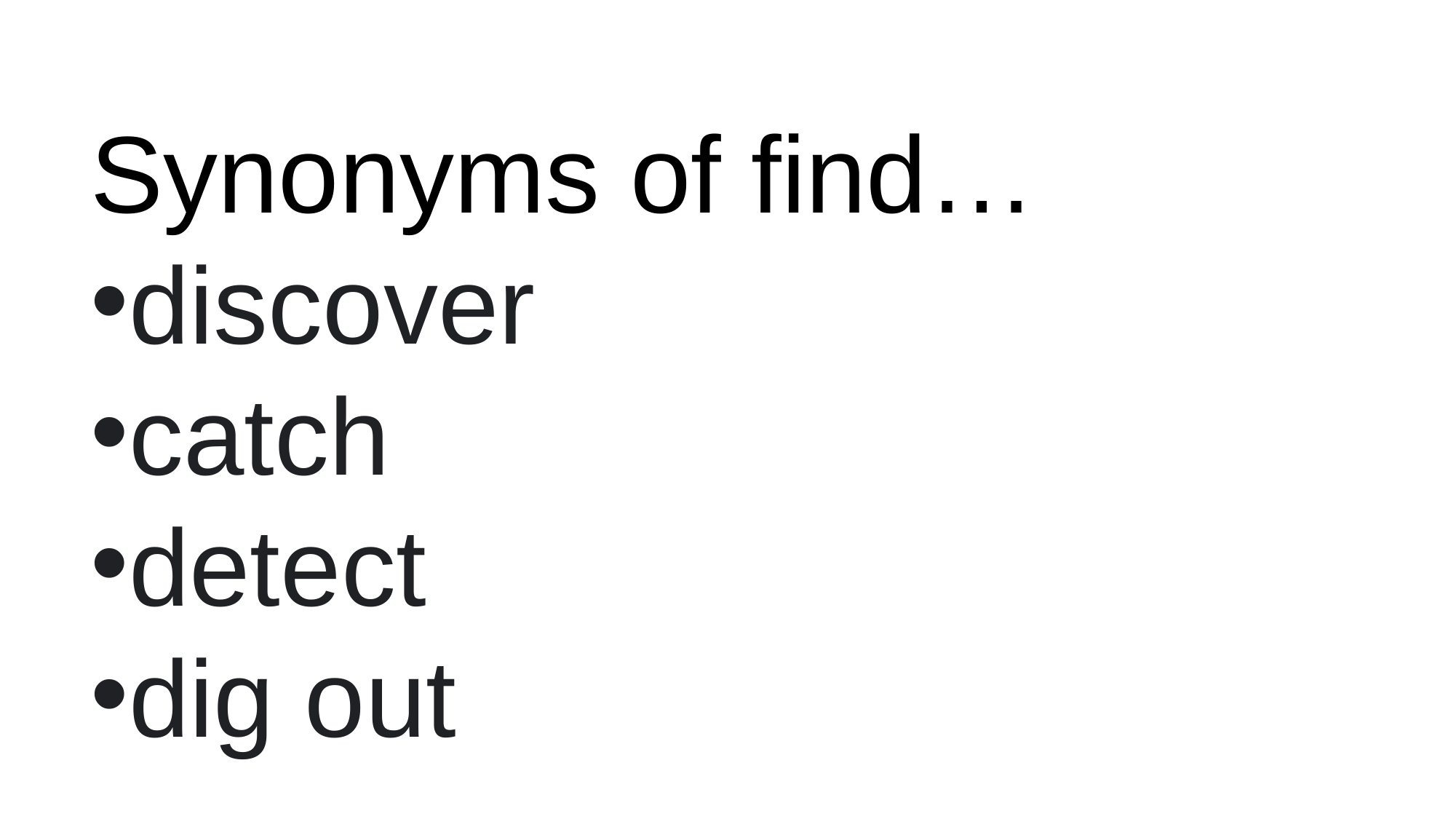

Synonyms of find…
discover
catch
detect
dig out